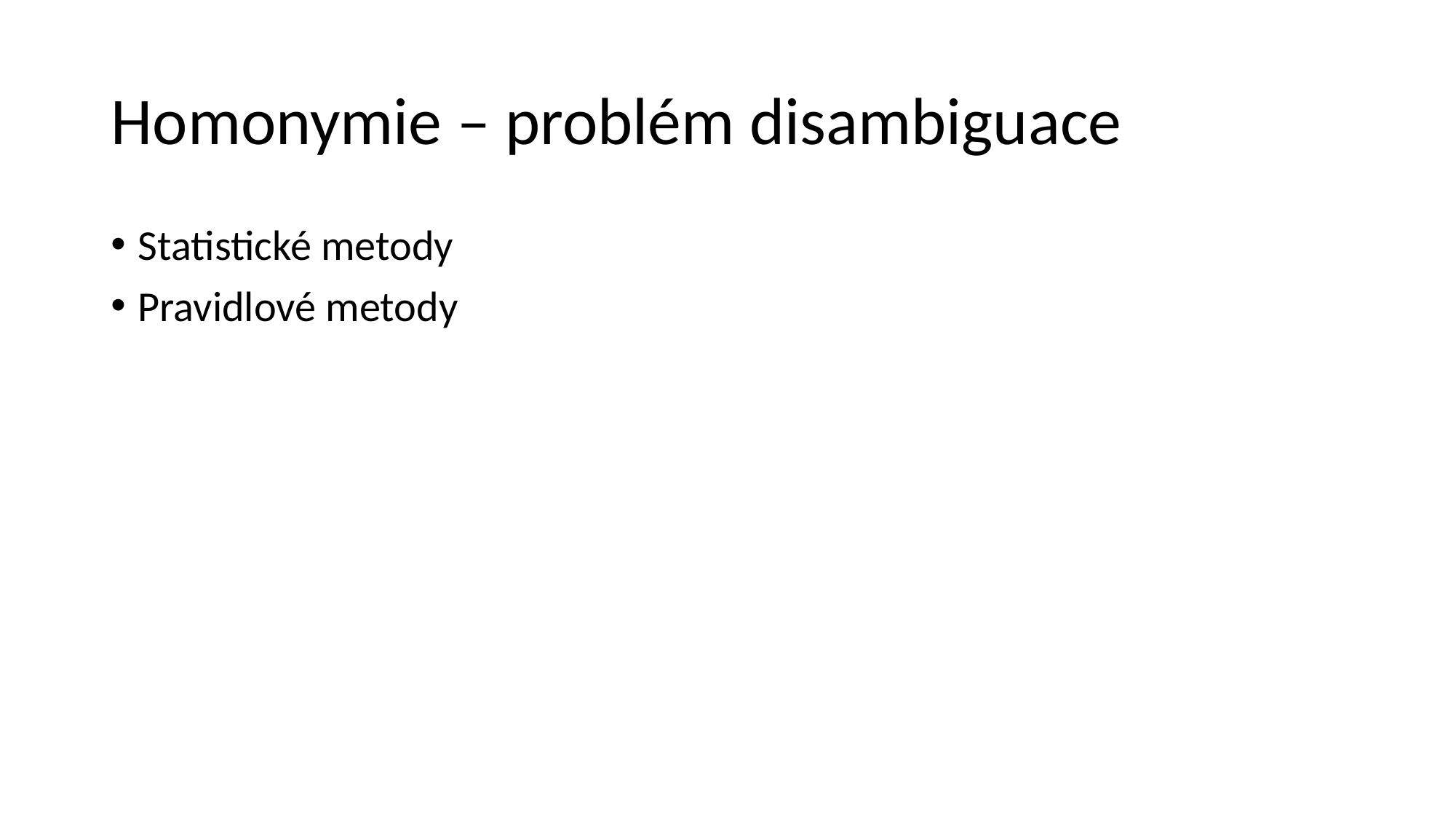

# Homonymie – problém disambiguace
Statistické metody
Pravidlové metody